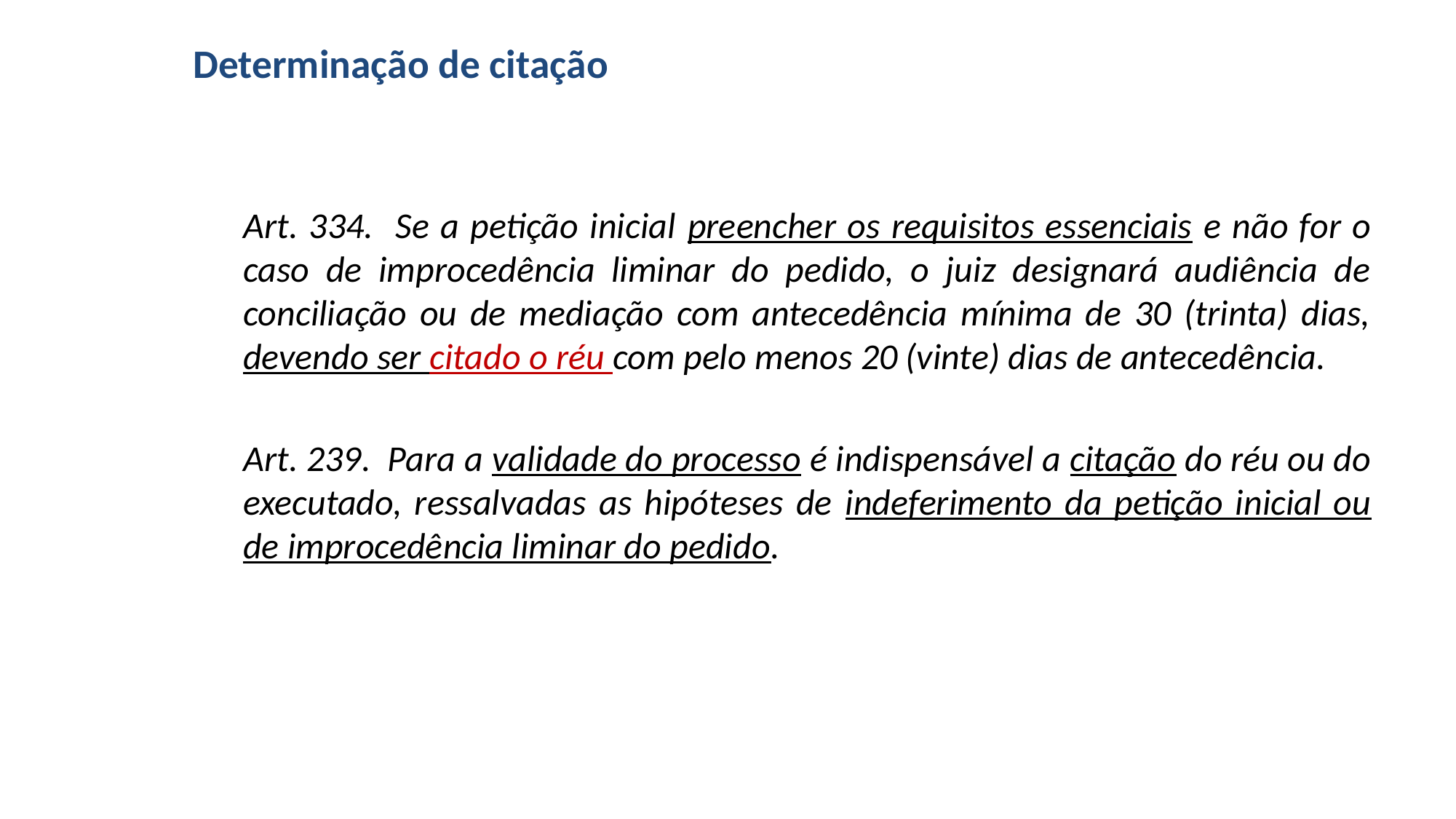

# Determinação de citação
Art. 334.  Se a petição inicial preencher os requisitos essenciais e não for o caso de improcedência liminar do pedido, o juiz designará audiência de conciliação ou de mediação com antecedência mínima de 30 (trinta) dias, devendo ser citado o réu com pelo menos 20 (vinte) dias de antecedência.

Art. 239.  Para a validade do processo é indispensável a citação do réu ou do executado, ressalvadas as hipóteses de indeferimento da petição inicial ou de improcedência liminar do pedido.